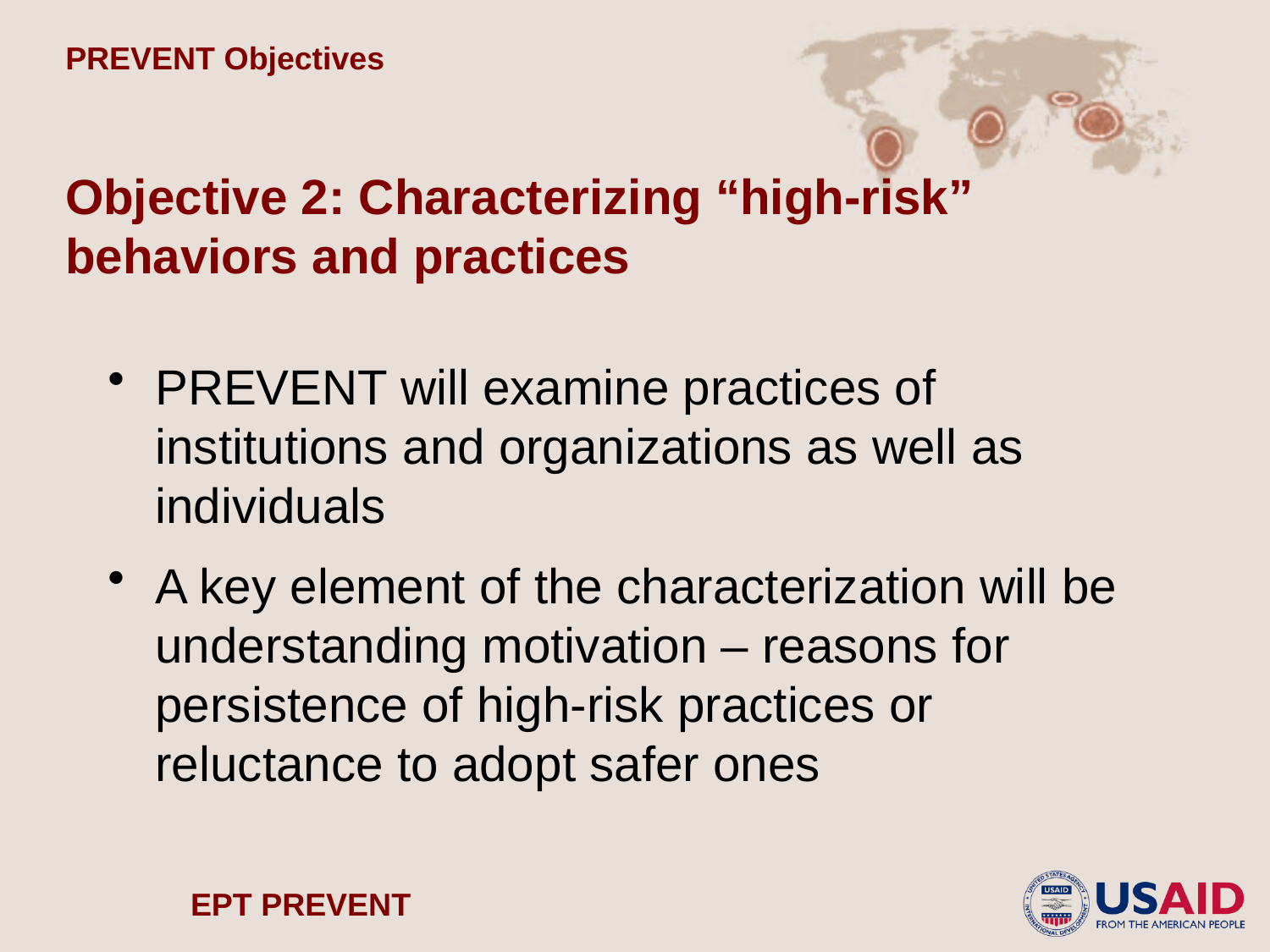

PREVENT Objectives
# Objective 2: Characterizing “high-risk” behaviors and practices
PREVENT will examine practices of institutions and organizations as well as individuals
A key element of the characterization will be understanding motivation – reasons for persistence of high-risk practices or reluctance to adopt safer ones